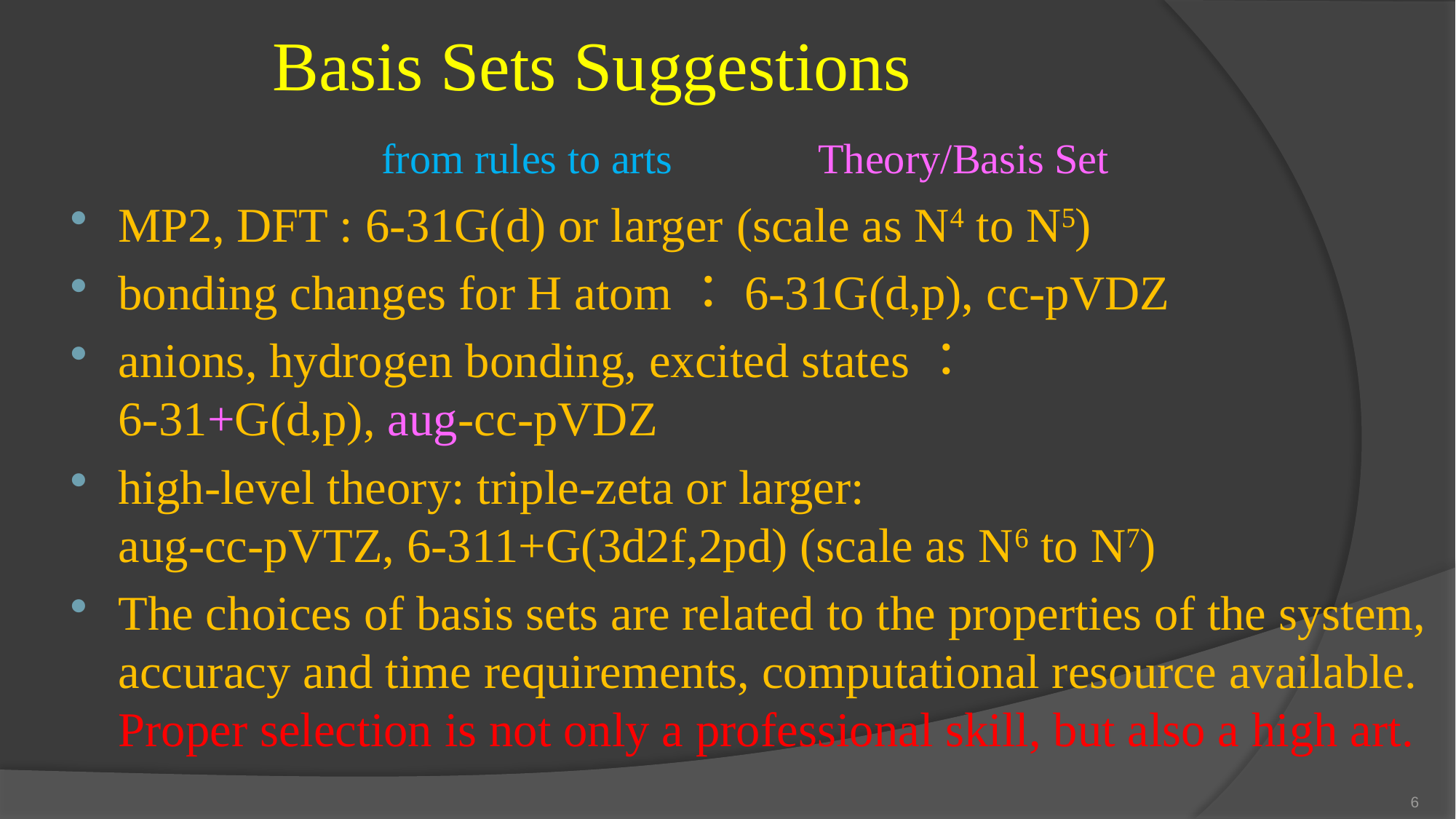

# Basis Sets Suggestions from rules to arts		Theory/Basis Set
MP2, DFT : 6-31G(d) or larger (scale as N4 to N5)
bonding changes for H atom：6-31G(d,p), cc-pVDZ
anions, hydrogen bonding, excited states：
6-31+G(d,p), aug-cc-pVDZ
high-level theory: triple-zeta or larger:
aug-cc-pVTZ, 6-311+G(3d2f,2pd) (scale as N6 to N7)
The choices of basis sets are related to the properties of the system, accuracy and time requirements, computational resource available. Proper selection is not only a professional skill, but also a high art.
6